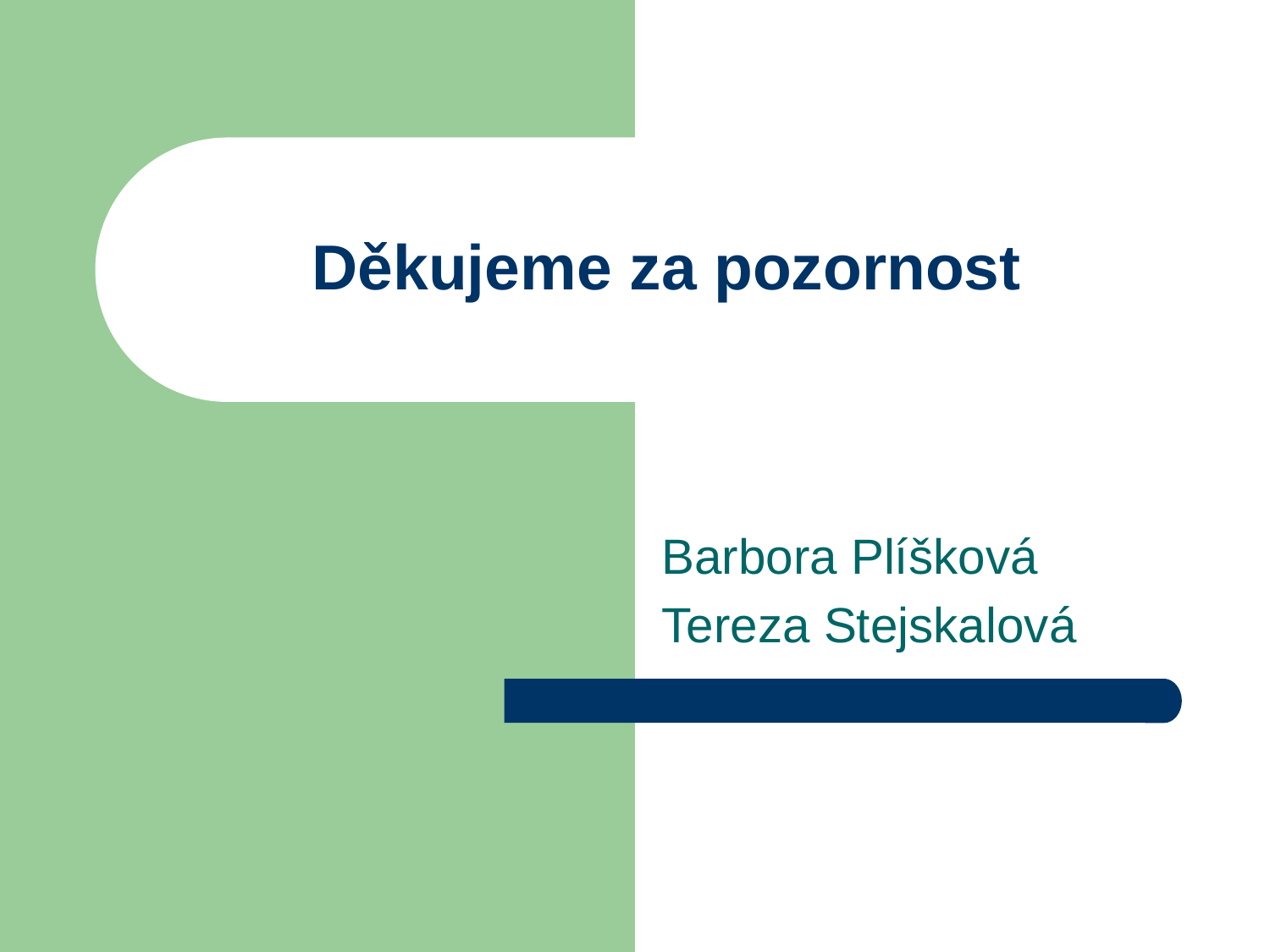

# Děkujeme za pozornost
Barbora Plíšková
Tereza Stejskalová